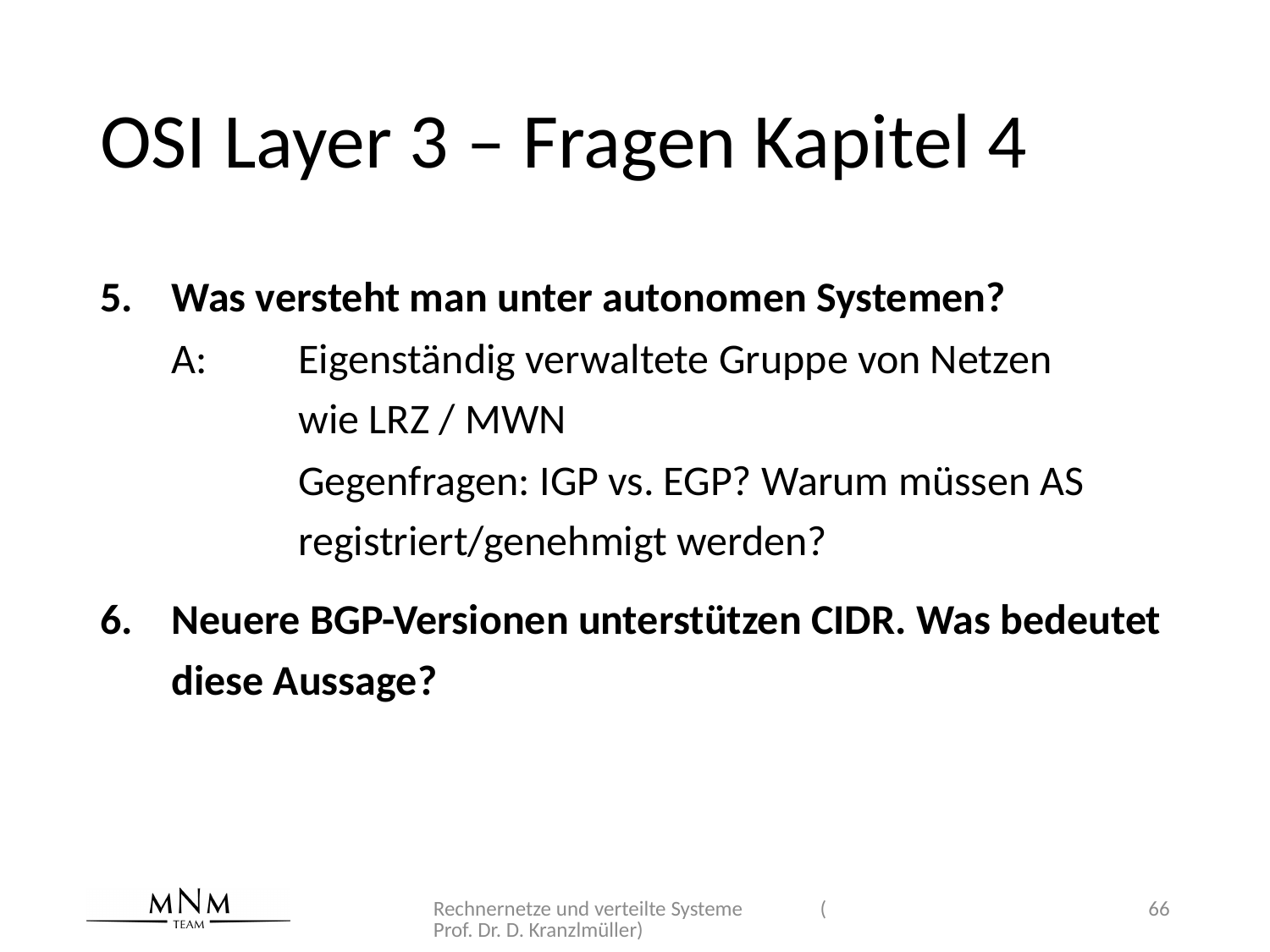

# OSI Layer 3 – Fragen Kapitel 4
Was versteht man unter autonomen Systemen?
A: 	Eigenständig verwaltete Gruppe von Netzen
	wie LRZ / MWN
	Gegenfragen: IGP vs. EGP? Warum müssen AS
	registriert/genehmigt werden?
Neuere BGP-Versionen unterstützen CIDR. Was bedeutet diese Aussage?
Rechnernetze und verteilte Systeme                (Prof. Dr. D. Kranzlmüller)
66